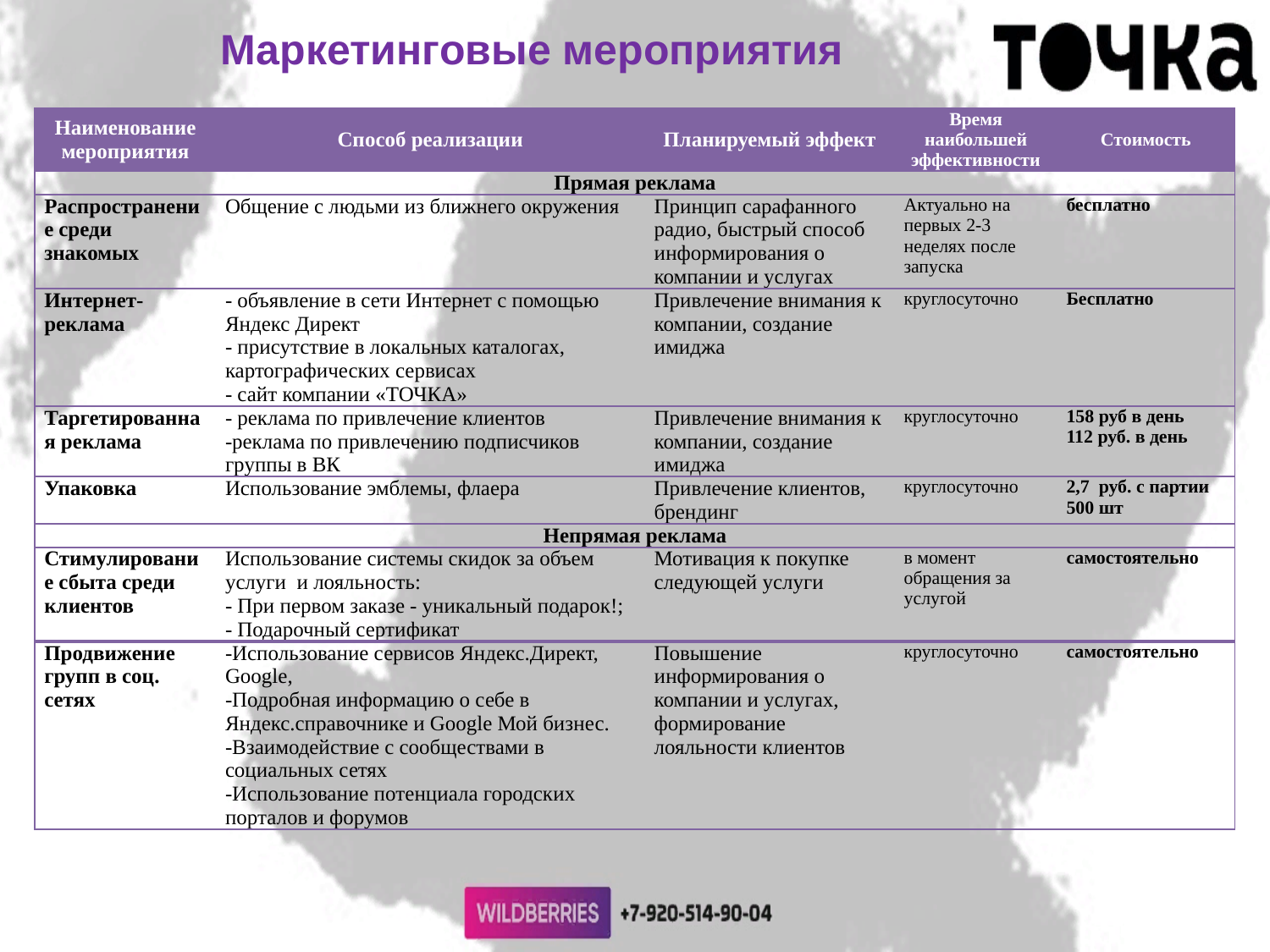

Маркетинговые мероприятия
| Наименование мероприятия | Способ реализации | Планируемый эффект | Время наибольшей эффективности | Стоимость |
| --- | --- | --- | --- | --- |
| Прямая реклама |  |  |  |  |
| Распространение среди знакомых | Общение с людьми из ближнего окружения | Принцип сарафанного радио, быстрый способ информирования о компании и услугах | Актуально на первых 2-3 неделях после запуска | бесплатно |
| Интернет-реклама | - объявление в сети Интернет с помощью Яндекс Директ - присутствие в локальных каталогах, картографических сервисах - сайт компании «ТОЧКА» | Привлечение внимания к компании, создание имиджа | круглосуточно | Бесплатно |
| Таргетированная реклама | - реклама по привлечение клиентов -реклама по привлечению подписчиков группы в ВК | Привлечение внимания к компании, создание имиджа | круглосуточно | 158 руб в день 112 руб. в день |
| Упаковка | Использование эмблемы, флаера | Привлечение клиентов, брендинг | круглосуточно | 2,7 руб. с партии 500 шт |
| Непрямая реклама |  |  |  |  |
| Стимулирование сбыта среди клиентов | Использование системы скидок за объем услуги и лояльность: - При первом заказе - уникальный подарок!; - Подарочный сертификат | Мотивация к покупке следующей услуги | в момент обращения за услугой | самостоятельно |
| Продвижение групп в соц. сетях | -Использование сервисов Яндекс.Директ, Google, -Подробная информацию о себе в Яндекс.справочнике и Google Мой бизнес. -Взаимодействие с сообществами в социальных сетях -Использование потенциала городских порталов и форумов | Повышение информирования о компании и услугах, формирование лояльности клиентов | круглосуточно | самостоятельно |